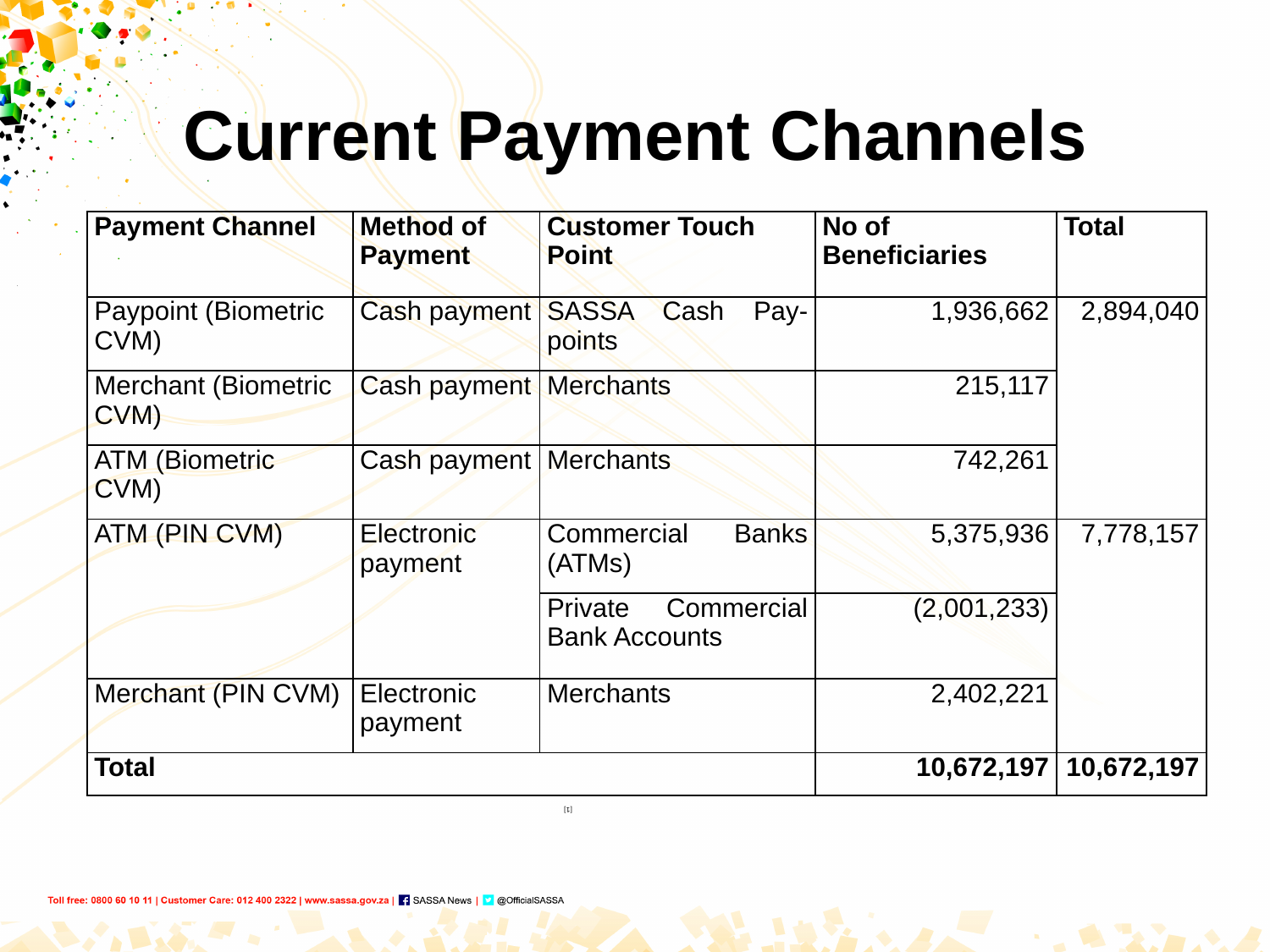

# Current Payment Channels
| Payment Channel | Method of Payment | Customer Touch Point | No of Beneficiaries | Total |
| --- | --- | --- | --- | --- |
| Paypoint (Biometric CVM) | Cash payment | SASSA Cash Pay-points | 1,936,662 | 2,894,040 |
| Merchant (Biometric CVM) | Cash payment | Merchants | 215,117 |  |
| ATM (Biometric CVM) | Cash payment | Merchants | 742,261 |  |
| ATM (PIN CVM) | Electronic payment | Commercial Banks (ATMs) | 5,375,936 | 7,778,157 |
|  |  | Private Commercial Bank Accounts | (2,001,233) |  |
| Merchant (PIN CVM) | Electronic payment | Merchants | 2,402,221 |  |
| Total |  |  | 10,672,197 | 10,672,197 |

[1]